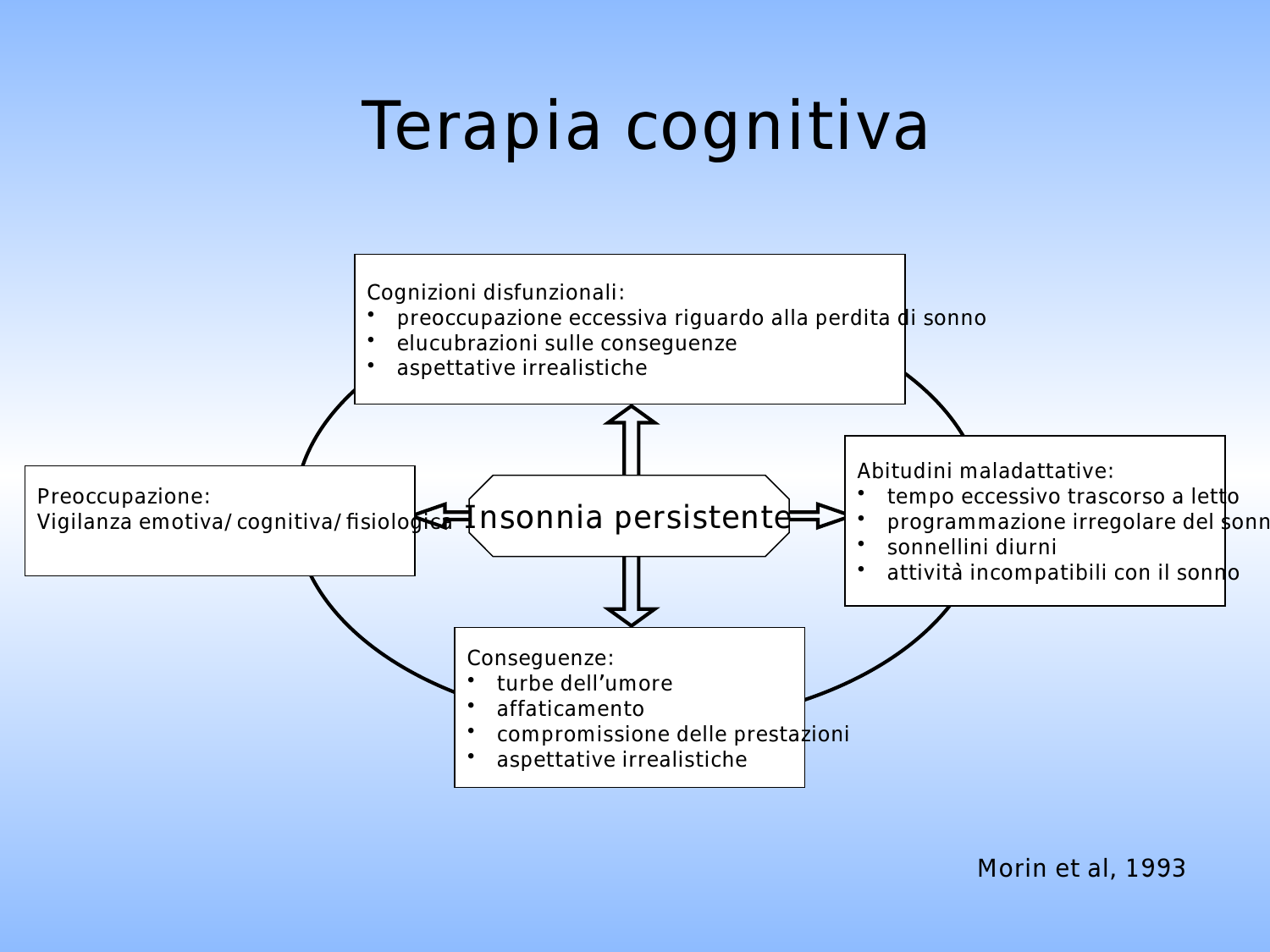

Terapia cognitiva
Cognizioni disfunzionali:
preoccupazione eccessiva riguardo alla perdita di sonno
elucubrazioni sulle conseguenze
aspettative irrealistiche

Abitudini maladattative:
tempo eccessivo trascorso a letto
programmazione irregolare del sonno
sonnellini diurni
attività incompatibili con il sonno
Preoccupazione:
Vigilanza emotiva/cognitiva/fisiologica

Insonnia persistente
Conseguenze:
turbe dell’umore
affaticamento
compromissione delle prestazioni
aspettative irrealistiche
Morin et al, 1993